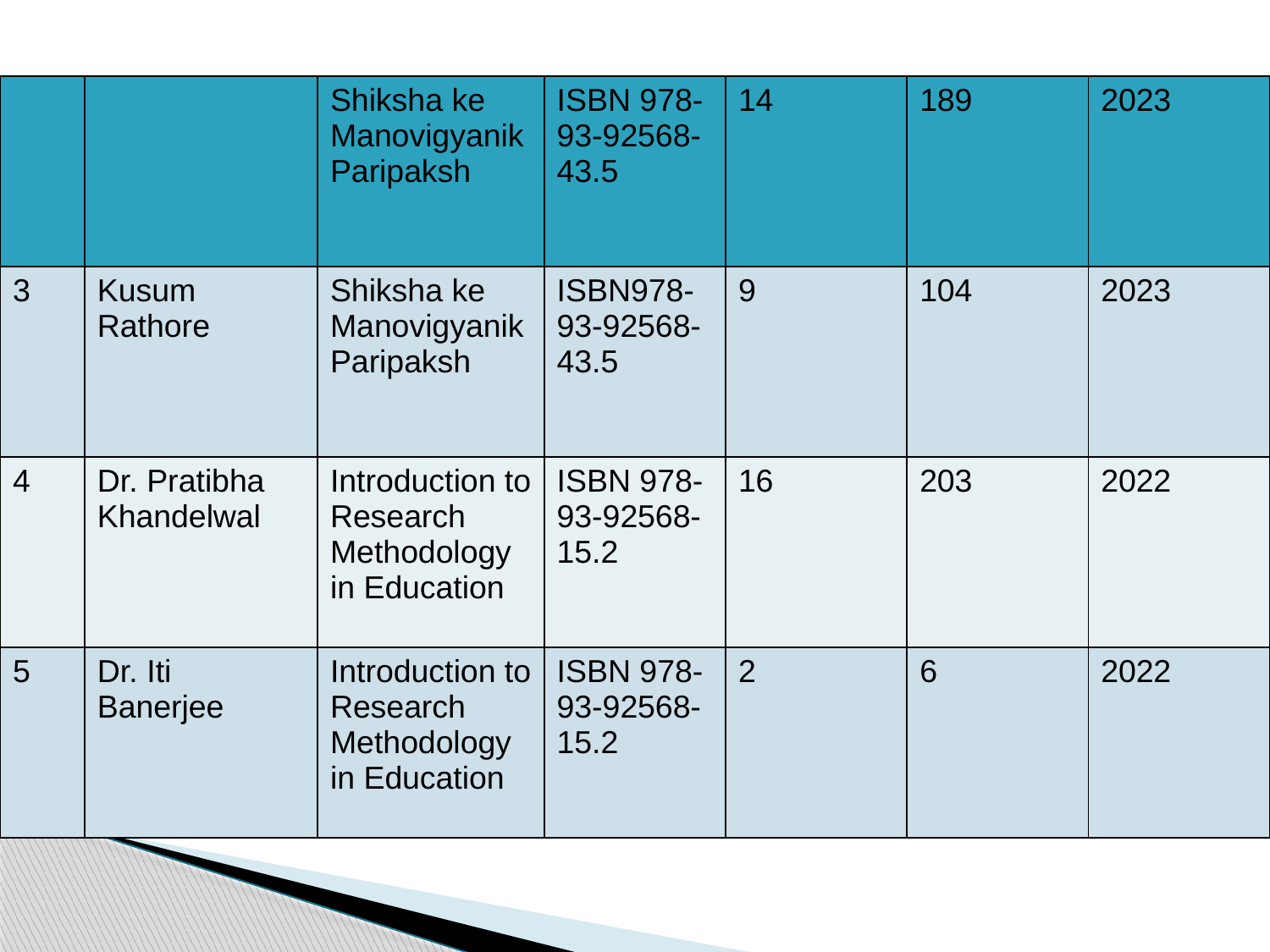

|  |  | Shiksha ke Manovigyanik Paripaksh | ISBN 978-93-92568-43.5 | 14 | 189 | 2023 |
| --- | --- | --- | --- | --- | --- | --- |
| 3 | Kusum Rathore | Shiksha ke Manovigyanik Paripaksh | ISBN978-93-92568-43.5 | 9 | 104 | 2023 |
| 4 | Dr. Pratibha Khandelwal | Introduction to Research Methodology in Education | ISBN 978-93-92568-15.2 | 16 | 203 | 2022 |
| 5 | Dr. Iti Banerjee | Introduction to Research Methodology in Education | ISBN 978-93-92568-15.2 | 2 | 6 | 2022 |